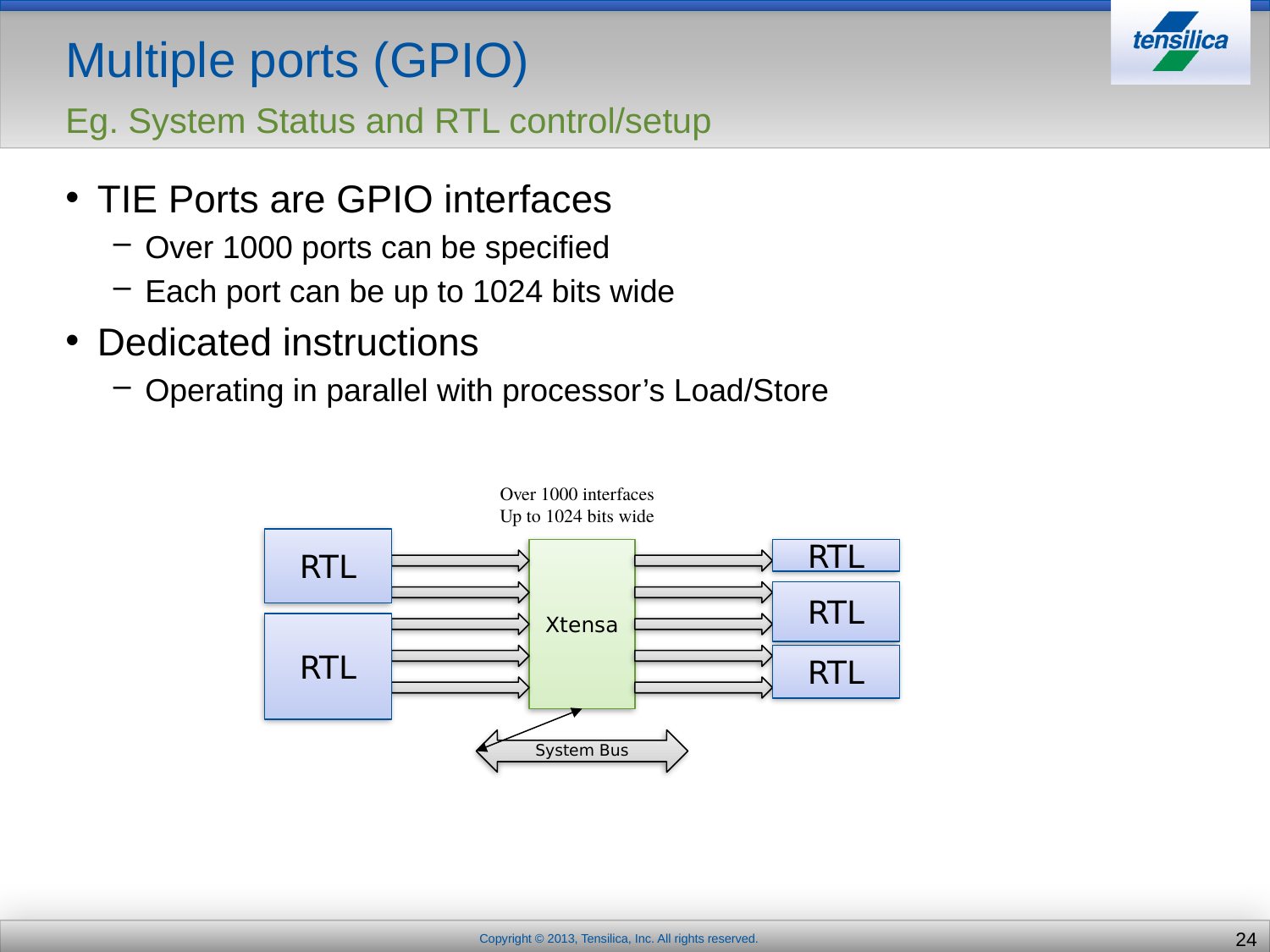

# Multiple ports (GPIO) Eg. System Status and RTL control/setup
TIE Ports are GPIO interfaces
Over 1000 ports can be specified
Each port can be up to 1024 bits wide
Dedicated instructions
Operating in parallel with processor’s Load/Store

Over 1000 interfaces
Up to 1024 bits wide
RTL
Xtensa
System Bus
RTL

RTL
RTL

RTL